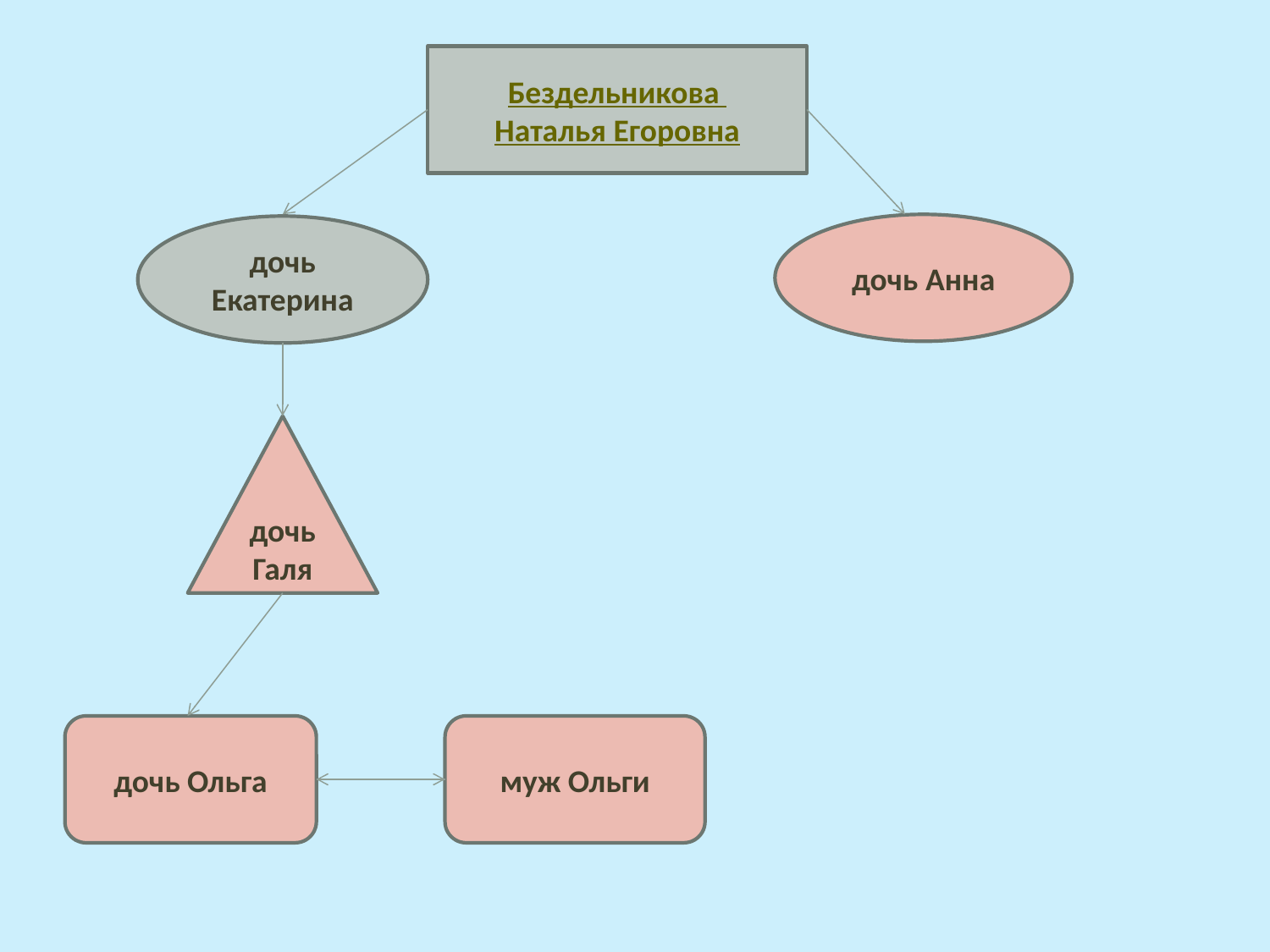

#

Бездельникова
Наталья Егоровна
дочь Анна
дочь Екатерина
дочь Галя
дочь Ольга
муж Ольги